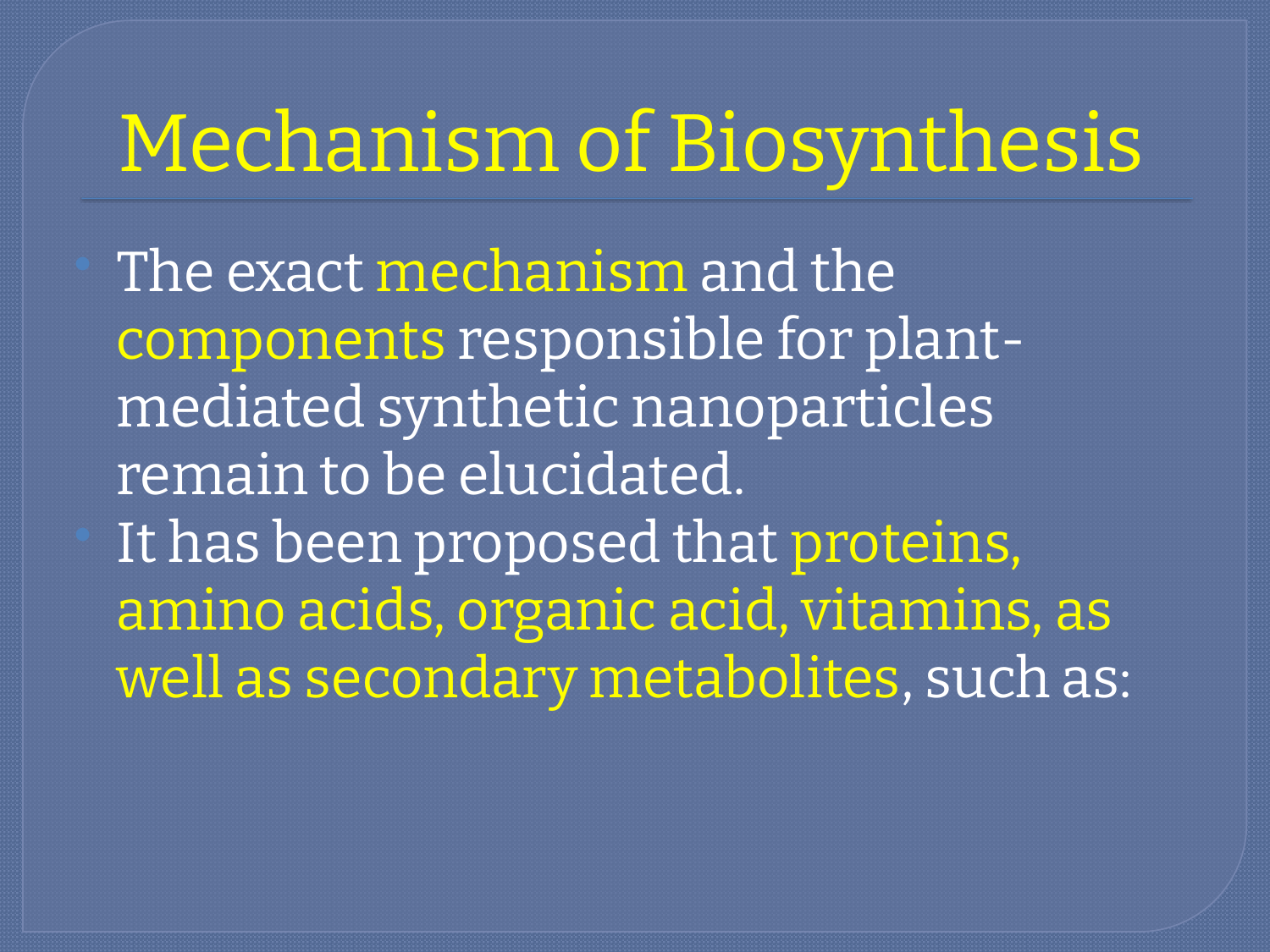

# Mechanism of Biosynthesis
The exact mechanism and the components responsible for plant-mediated synthetic nanoparticles remain to be elucidated.
It has been proposed that proteins, amino acids, organic acid, vitamins, as well as secondary metabolites, such as: